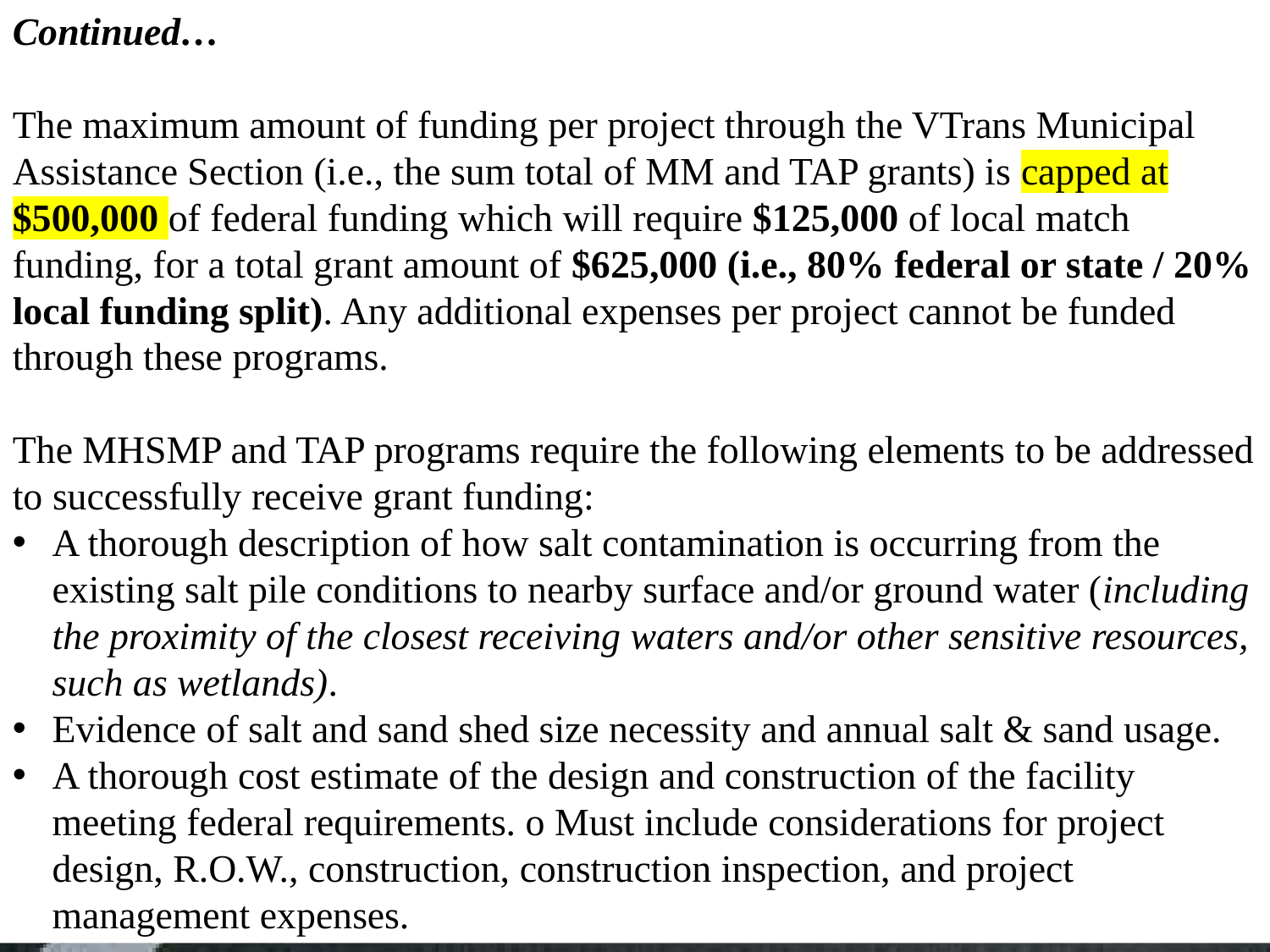

Continued…

The maximum amount of funding per project through the VTrans Municipal Assistance Section (i.e., the sum total of MM and TAP grants) is capped at $500,000 of federal funding which will require $125,000 of local match funding, for a total grant amount of $625,000 (i.e., 80% federal or state / 20% local funding split). Any additional expenses per project cannot be funded through these programs.

The MHSMP and TAP programs require the following elements to be addressed to successfully receive grant funding:
A thorough description of how salt contamination is occurring from the existing salt pile conditions to nearby surface and/or ground water (including the proximity of the closest receiving waters and/or other sensitive resources, such as wetlands).
Evidence of salt and sand shed size necessity and annual salt & sand usage.
A thorough cost estimate of the design and construction of the facility meeting federal requirements. o Must include considerations for project design, R.O.W., construction, construction inspection, and project management expenses.